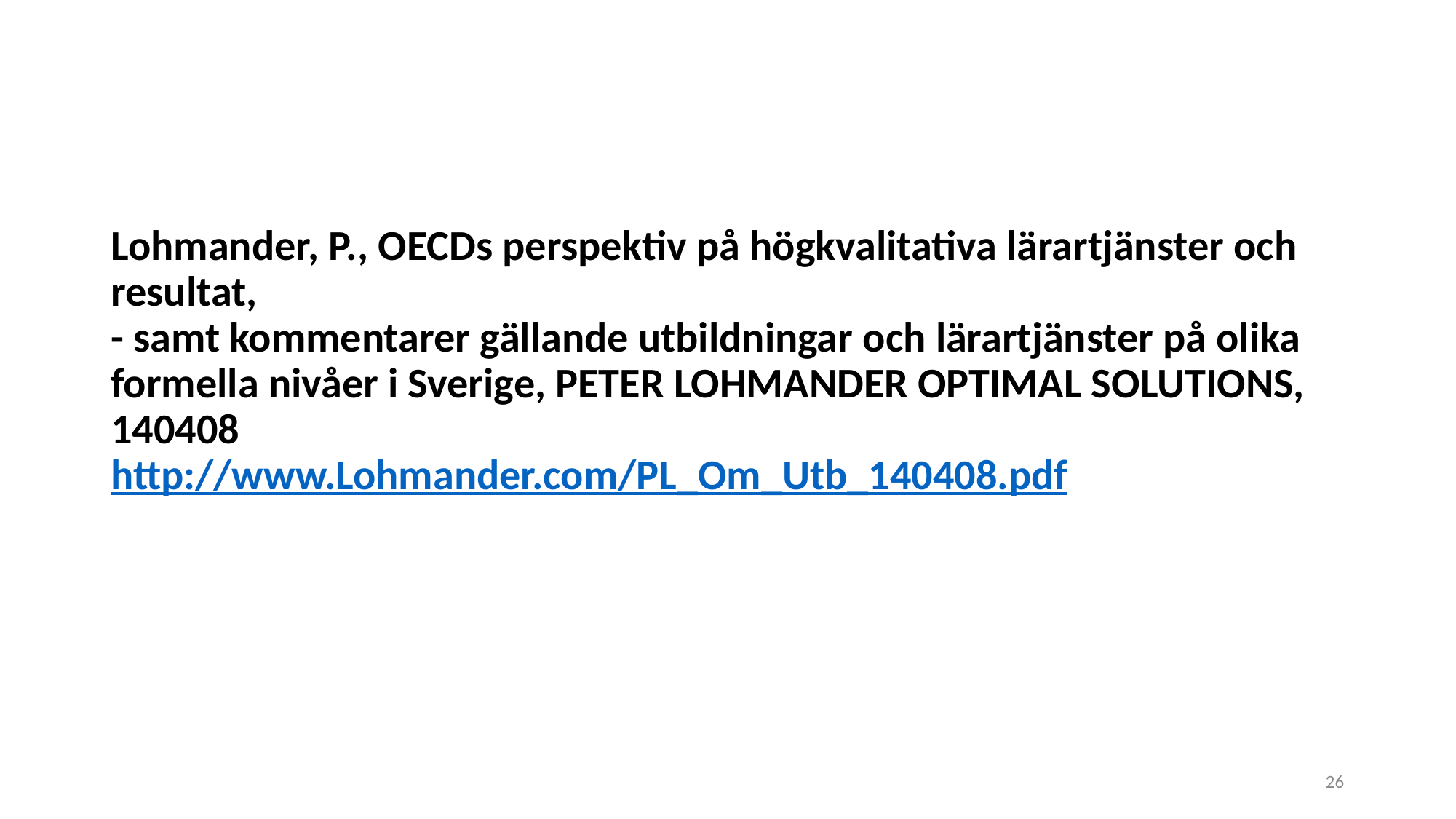

Lohmander, P., OECDs perspektiv på högkvalitativa lärartjänster och resultat,
- samt kommentarer gällande utbildningar och lärartjänster på olika
formella nivåer i Sverige, PETER LOHMANDER OPTIMAL SOLUTIONS, 140408
http://www.Lohmander.com/PL_Om_Utb_140408.pdf
26